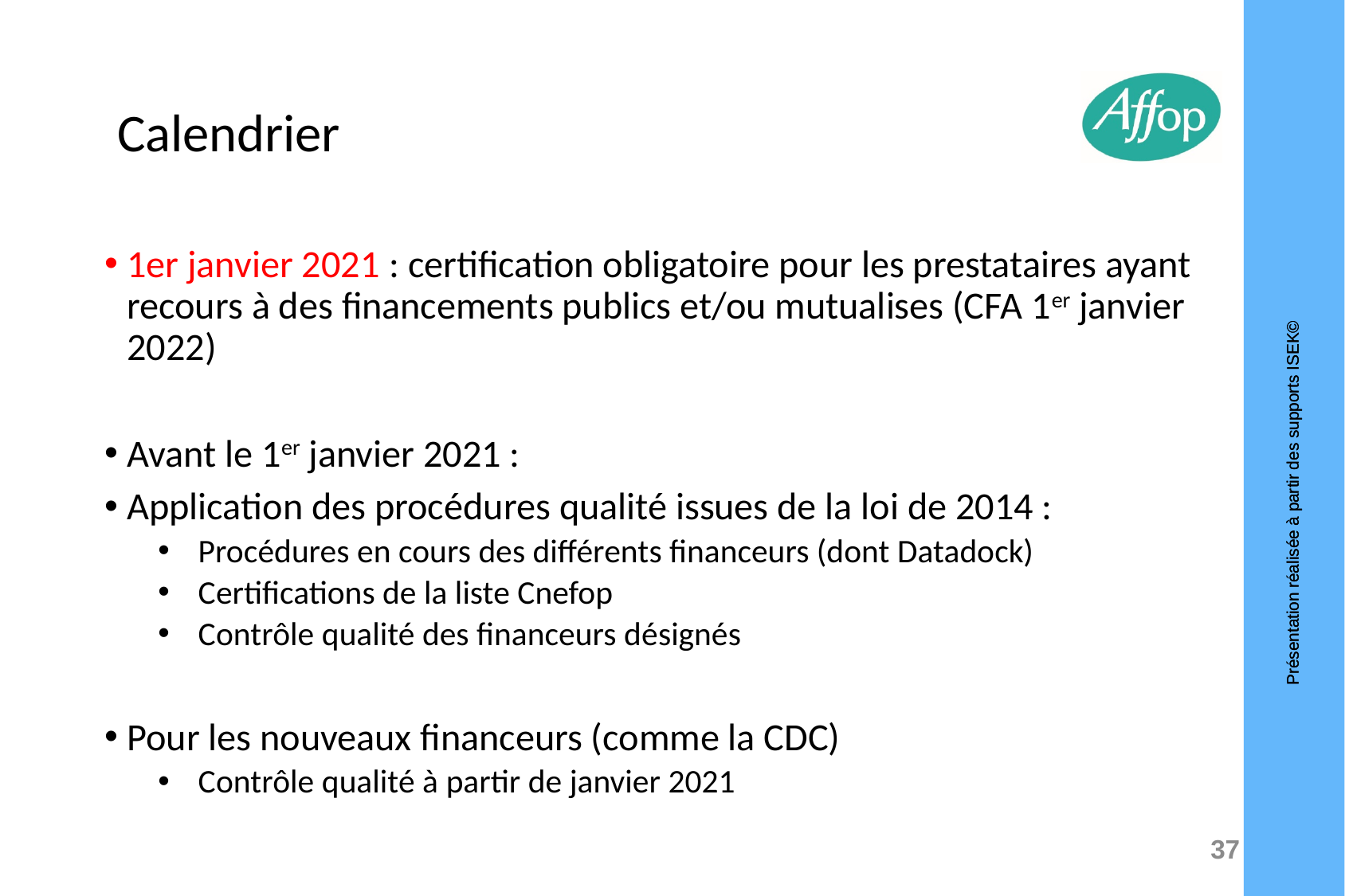

# Calendrier
1er janvier 2021 : certification obligatoire pour les prestataires ayant recours à des financements publics et/ou mutualises (CFA 1er janvier 2022)

Avant le 1er janvier 2021 :
Application des procédures qualité issues de la loi de 2014 :
Procédures en cours des différents financeurs (dont Datadock)
Certifications de la liste Cnefop
Contrôle qualité des financeurs désignés

Pour les nouveaux financeurs (comme la CDC)
Contrôle qualité à partir de janvier 2021

37